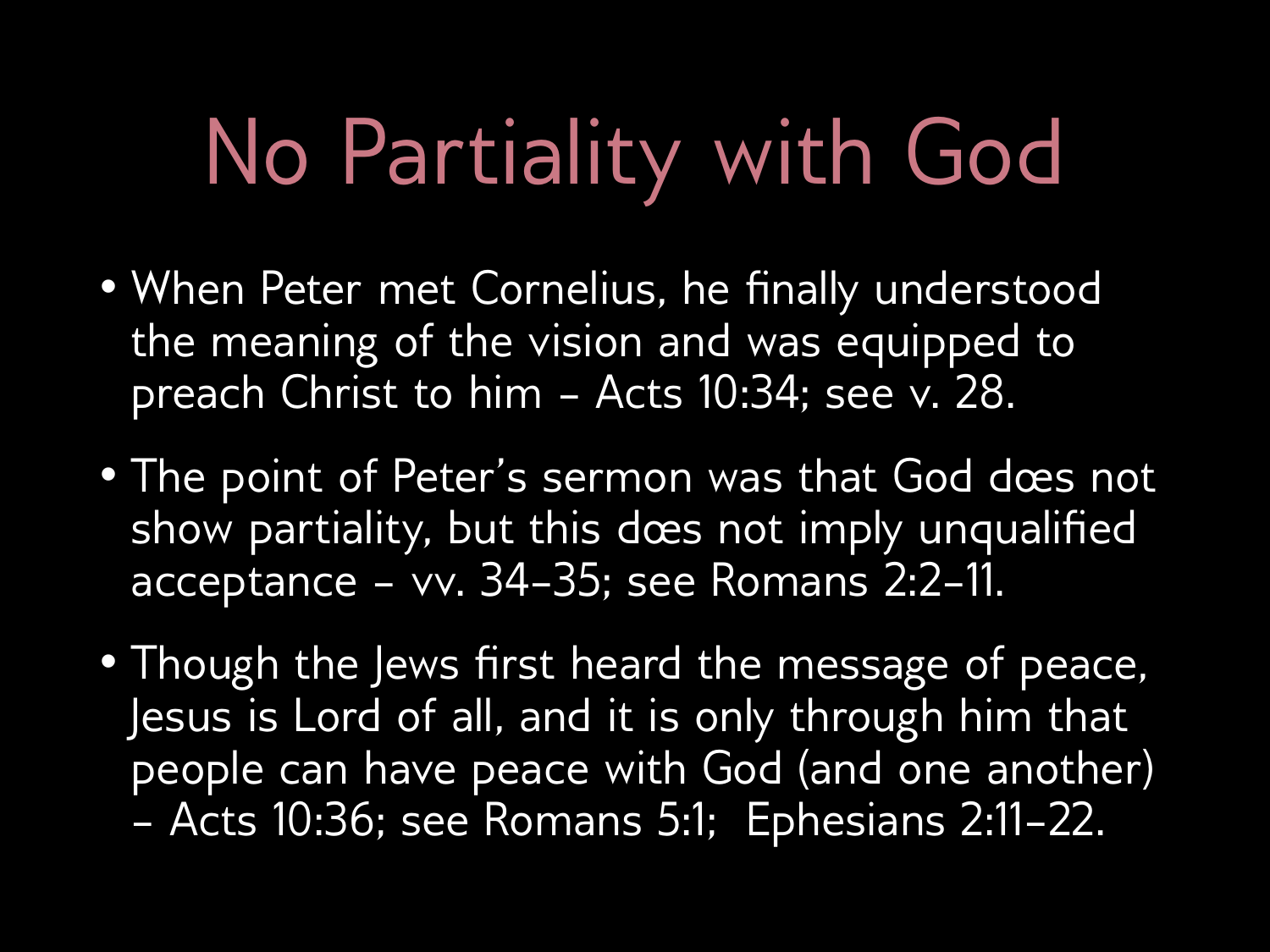

# No Partiality with God
When Peter met Cornelius, he finally understood the meaning of the vision and was equipped to preach Christ to him – Acts 10:34; see v. 28.
The point of Peter’s sermon was that God does not show partiality, but this does not imply unqualified acceptance – vv. 34–35; see Romans 2:2–11.
Though the Jews first heard the message of peace, Jesus is Lord of all, and it is only through him that people can have peace with God (and one another) – Acts 10:36; see Romans 5:1;  Ephesians 2:11–22.